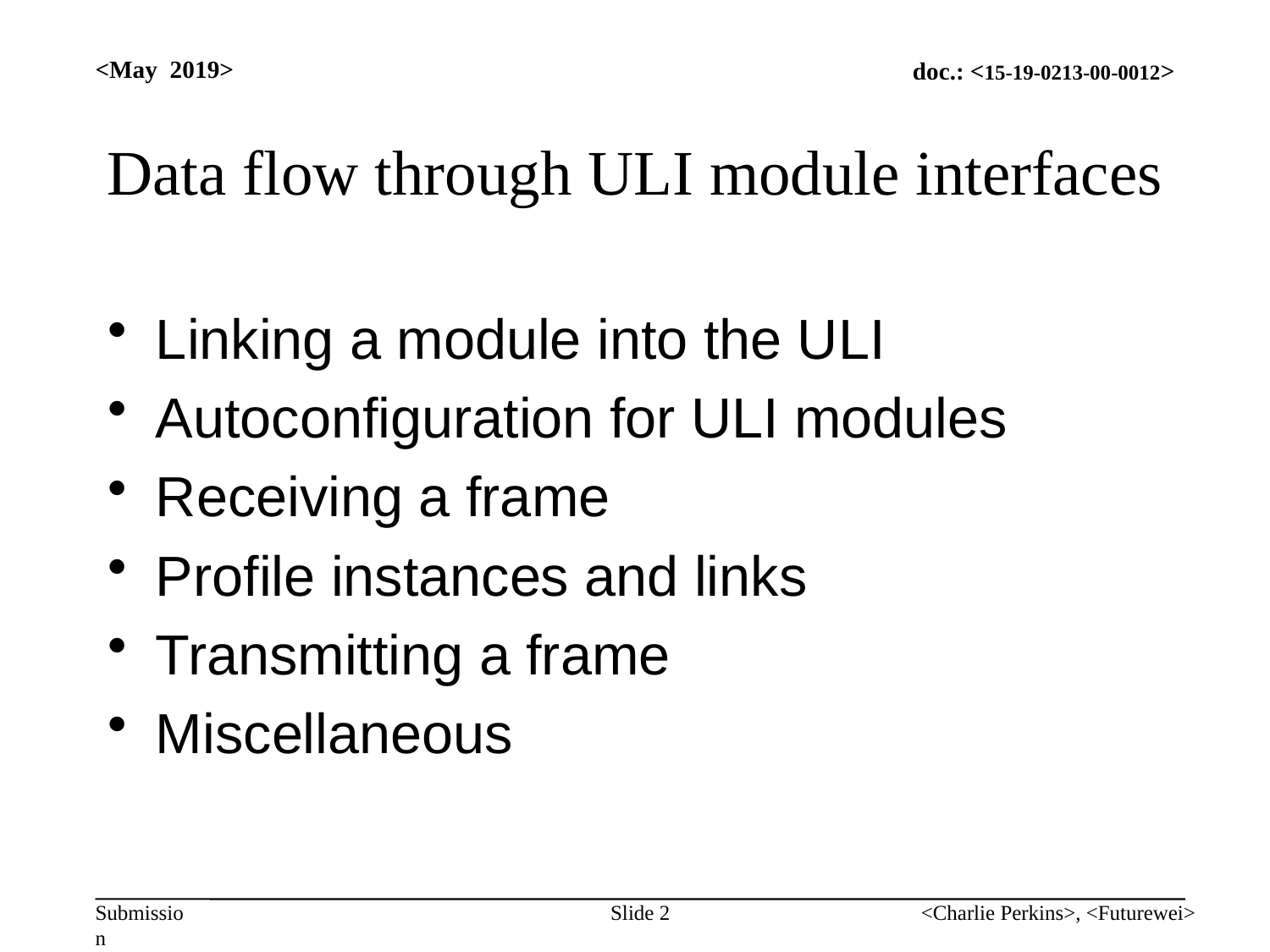

<May  2019>
# Data flow through ULI module interfaces
Linking a module into the ULI
Autoconfiguration for ULI modules
Receiving a frame
Profile instances and links
Transmitting a frame
Miscellaneous

Slide 2
<Charlie Perkins>, <Futurewei>